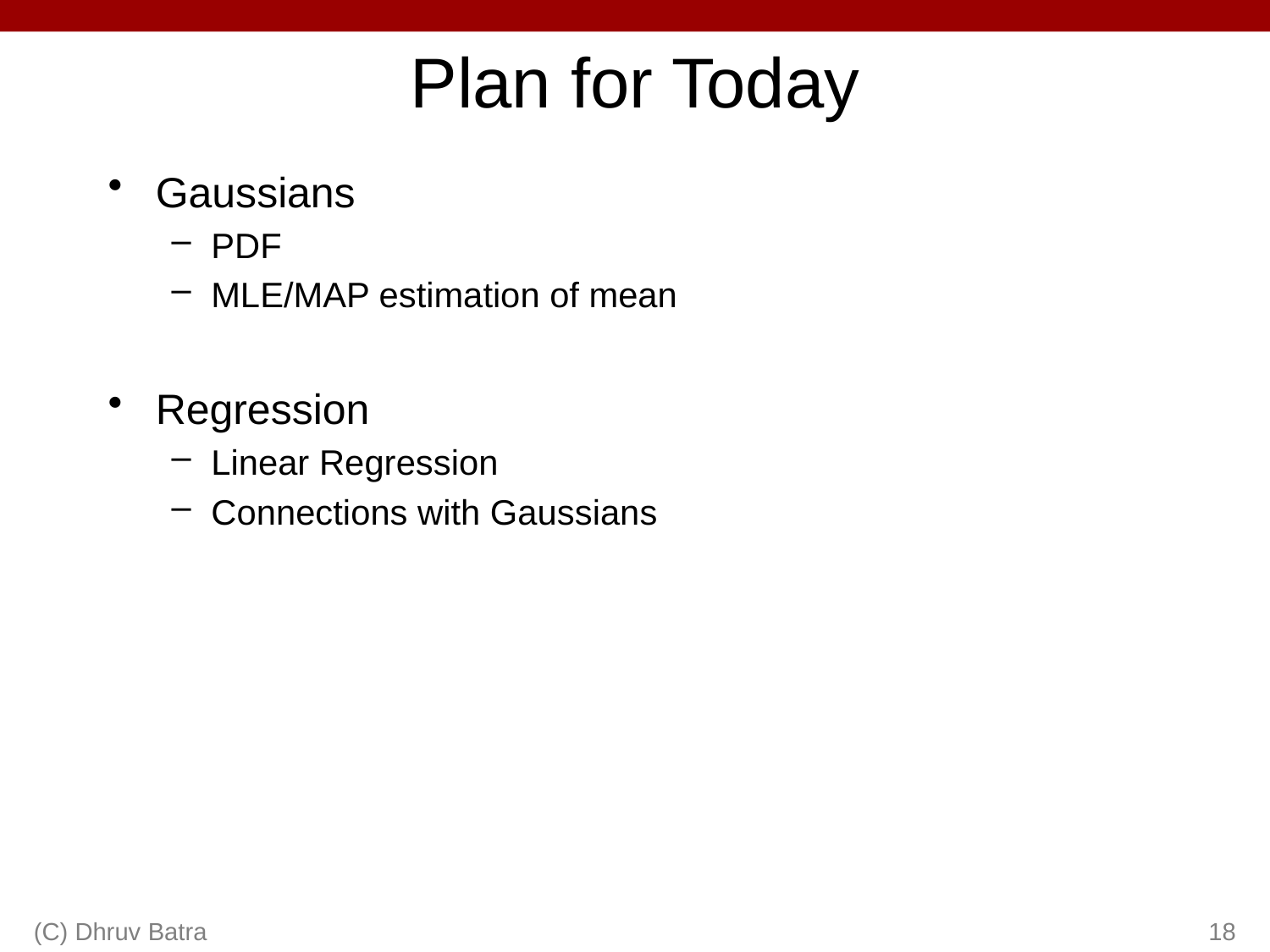

# Plan for Today
Gaussians
PDF
MLE/MAP estimation of mean

Regression
Linear Regression
Connections with Gaussians
(C) Dhruv Batra
18